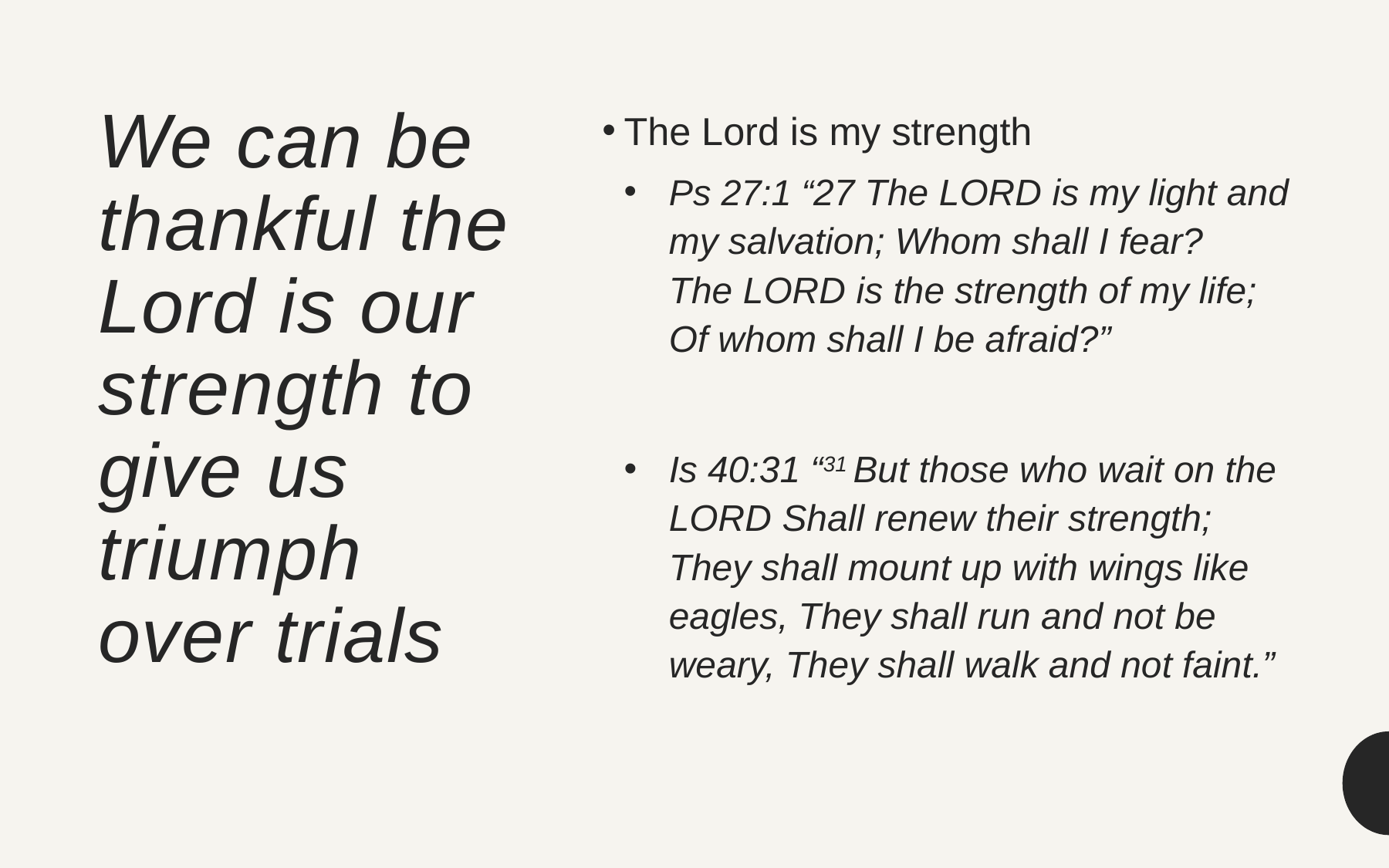

# We can be thankful the Lord is our strength to give us triumph over trials
The Lord is my strength
Ps 27:1 “27 The Lord is my light and my salvation; Whom shall I fear?
The Lord is the strength of my life;
Of whom shall I be afraid?”

Is 40:31 “31 But those who wait on the Lord Shall renew their strength;
They shall mount up with wings like eagles, They shall run and not be weary, They shall walk and not faint.”